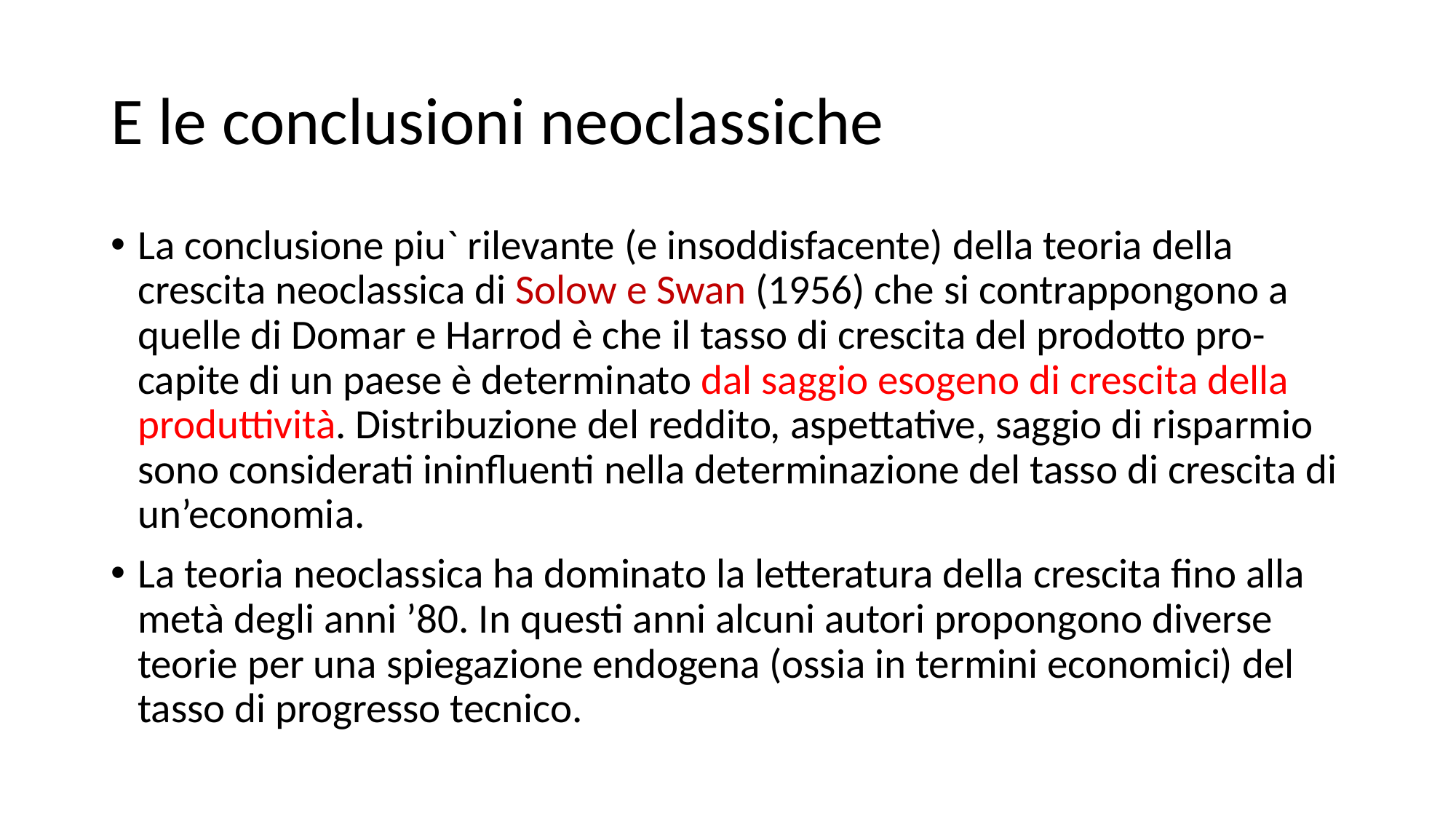

# E le conclusioni neoclassiche
La conclusione piu` rilevante (e insoddisfacente) della teoria della crescita neoclassica di Solow e Swan (1956) che si contrappongono a quelle di Domar e Harrod è che il tasso di crescita del prodotto pro-capite di un paese è determinato dal saggio esogeno di crescita della produttività. Distribuzione del reddito, aspettative, saggio di risparmio sono considerati ininﬂuenti nella determinazione del tasso di crescita di un’economia.
La teoria neoclassica ha dominato la letteratura della crescita ﬁno alla metà degli anni ’80. In questi anni alcuni autori propongono diverse teorie per una spiegazione endogena (ossia in termini economici) del tasso di progresso tecnico.